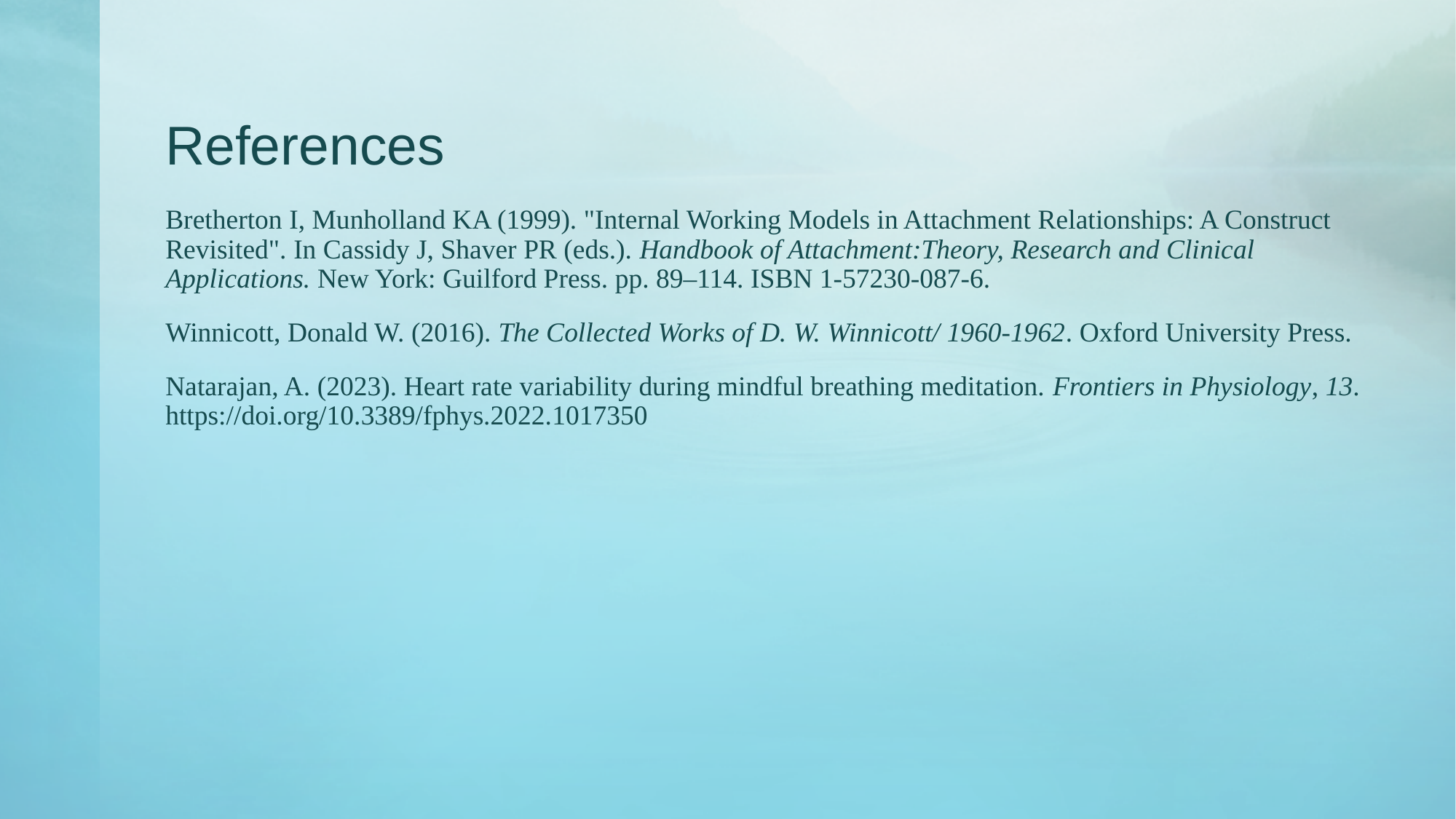

# References
Bretherton I, Munholland KA (1999). "Internal Working Models in Attachment Relationships: A Construct Revisited". In Cassidy J, Shaver PR (eds.). Handbook of Attachment:Theory, Research and Clinical Applications. New York: Guilford Press. pp. 89–114. ISBN 1-57230-087-6.
Winnicott, Donald W. (2016). The Collected Works of D. W. Winnicott/ 1960-1962. Oxford University Press.
Natarajan, A. (2023). Heart rate variability during mindful breathing meditation. Frontiers in Physiology, 13. https://doi.org/10.3389/fphys.2022.1017350